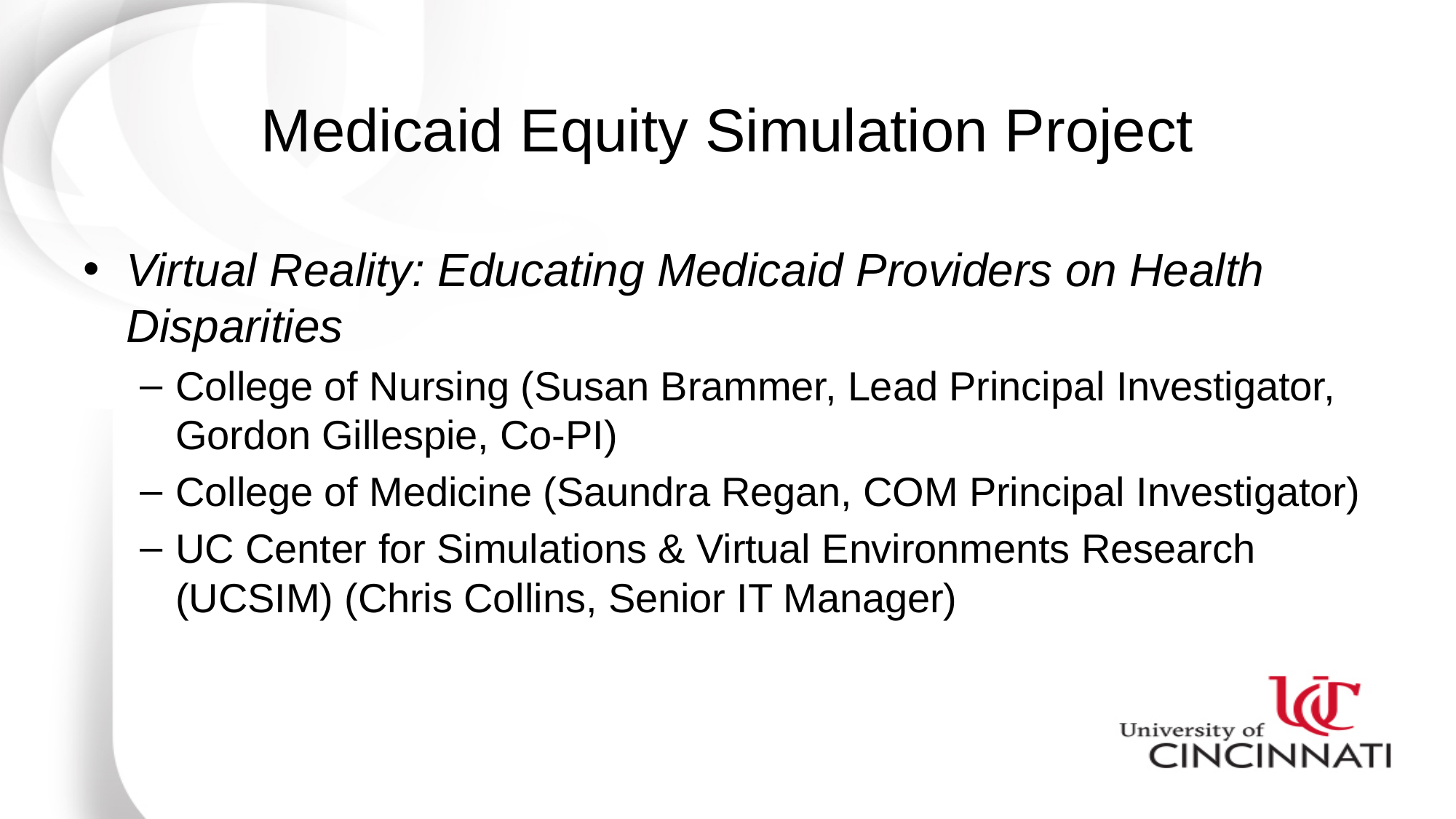

# Medicaid Equity Simulation Project
Virtual Reality: Educating Medicaid Providers on Health Disparities
College of Nursing (Susan Brammer, Lead Principal Investigator, Gordon Gillespie, Co-PI)
College of Medicine (Saundra Regan, COM Principal Investigator)
UC Center for Simulations & Virtual Environments Research (UCSIM) (Chris Collins, Senior IT Manager)